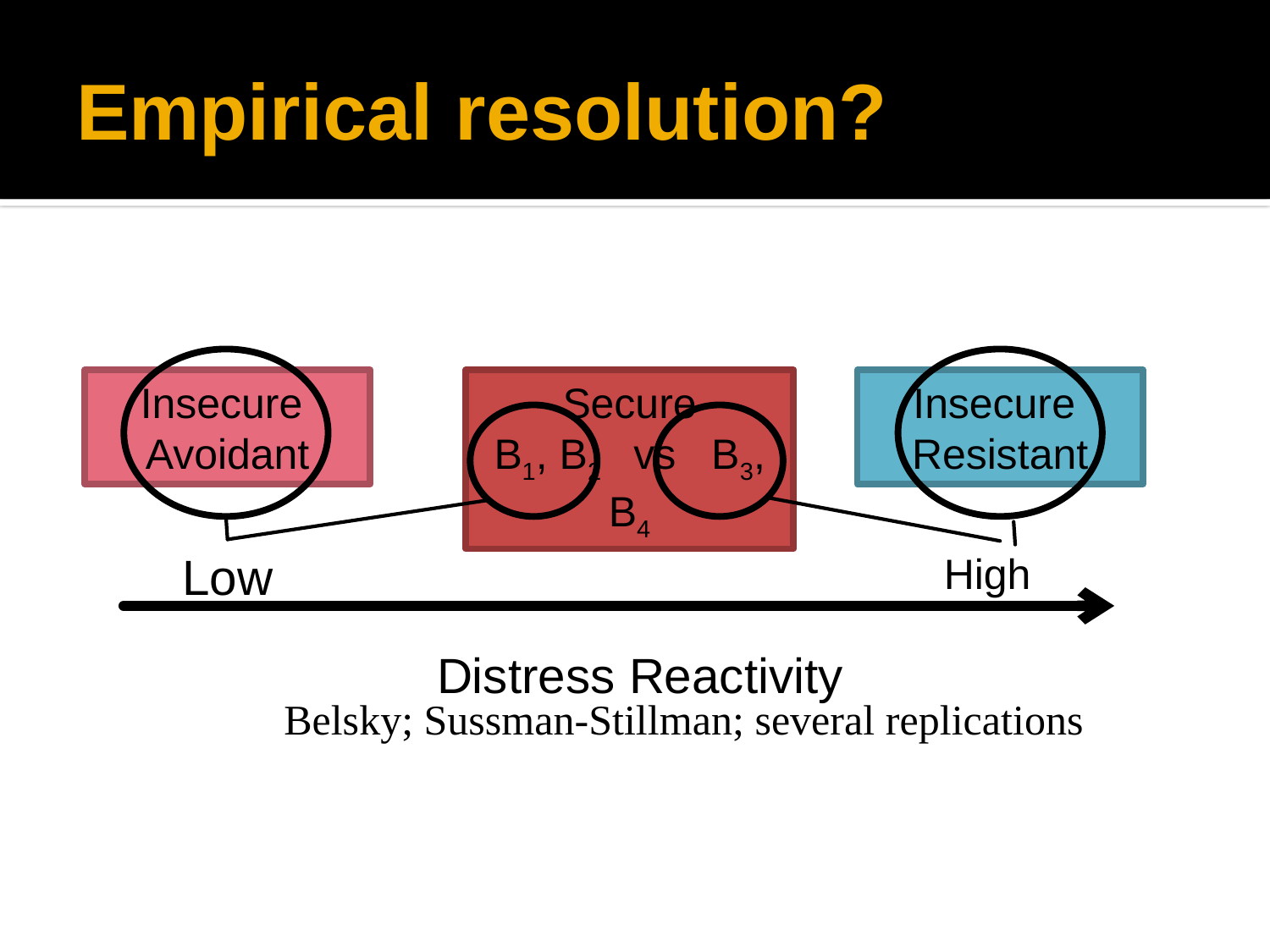

# Empirical resolution?
What is infant attachment measuring?
Caregiver responsiveness vs. child temperament
Infant emotional reactivity vs. regulation
One possibility:

Insecure
Avoidant
Secure
B1, B2    vs   B3, B4
Insecure
Resistant

Low
High
Distress Reactivity
Belsky; Sussman-Stillman; several replications